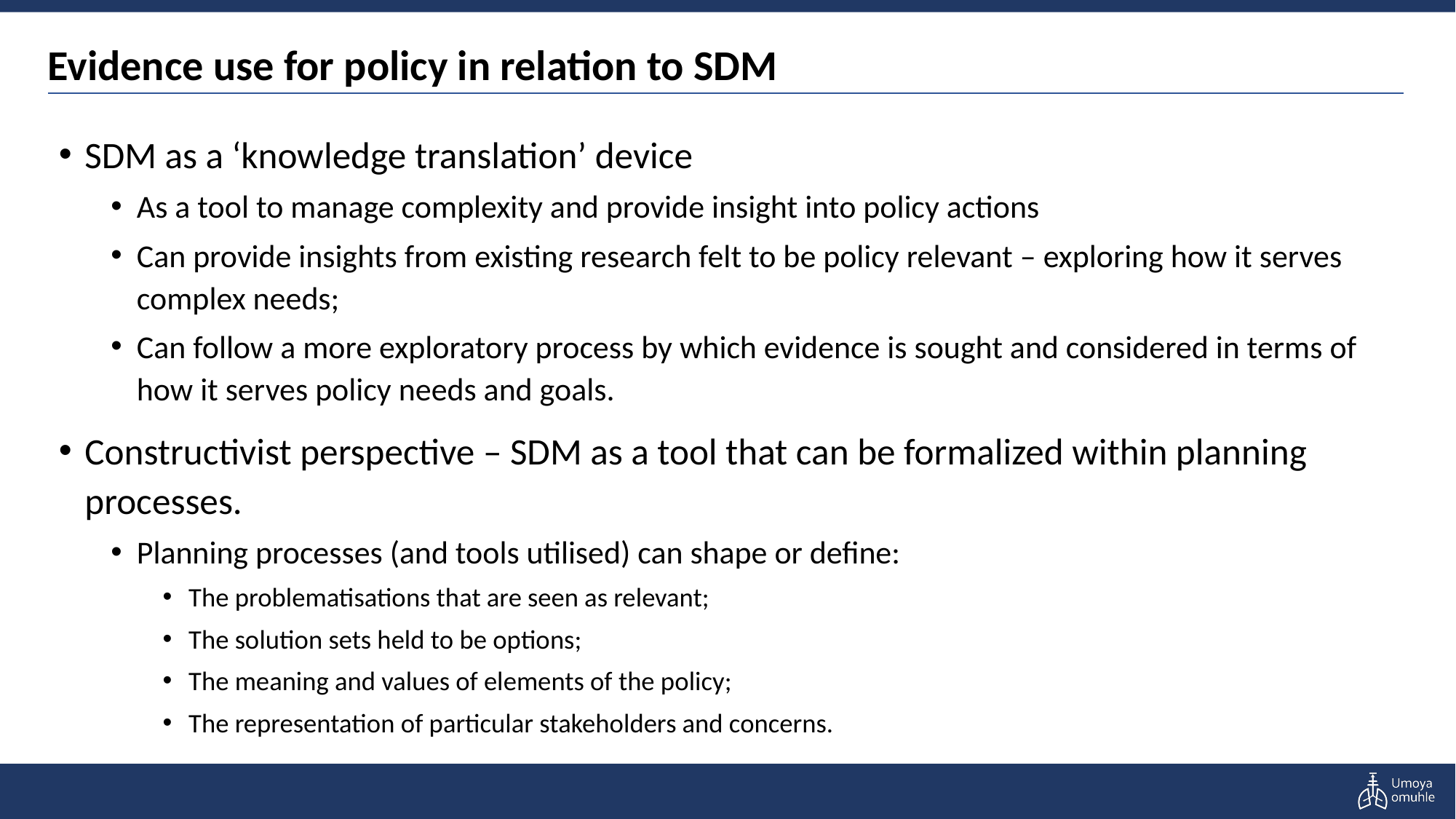

# Evidence use for policy in relation to SDM
SDM as a ‘knowledge translation’ device
As a tool to manage complexity and provide insight into policy actions
Can provide insights from existing research felt to be policy relevant – exploring how it serves complex needs;
Can follow a more exploratory process by which evidence is sought and considered in terms of how it serves policy needs and goals.
Constructivist perspective – SDM as a tool that can be formalized within planning processes.
Planning processes (and tools utilised) can shape or define:
The problematisations that are seen as relevant;
The solution sets held to be options;
The meaning and values of elements of the policy;
The representation of particular stakeholders and concerns.